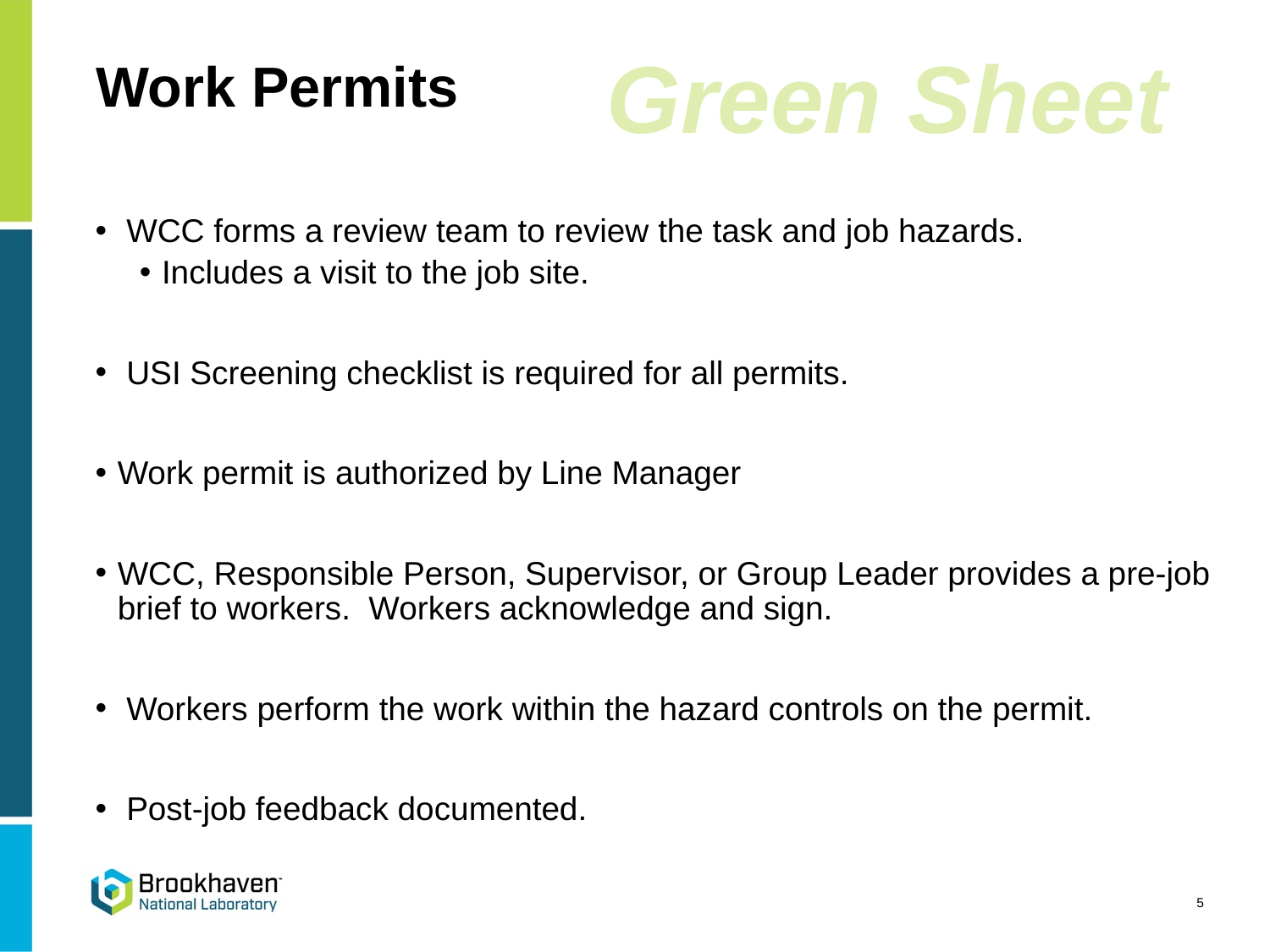

# Work Permits
Green Sheet
 WCC forms a review team to review the task and job hazards.
Includes a visit to the job site.

 USI Screening checklist is required for all permits.

Work permit is authorized by Line Manager

WCC, Responsible Person, Supervisor, or Group Leader provides a pre-job brief to workers.  Workers acknowledge and sign.

 Workers perform the work within the hazard controls on the permit.

 Post-job feedback documented.
5